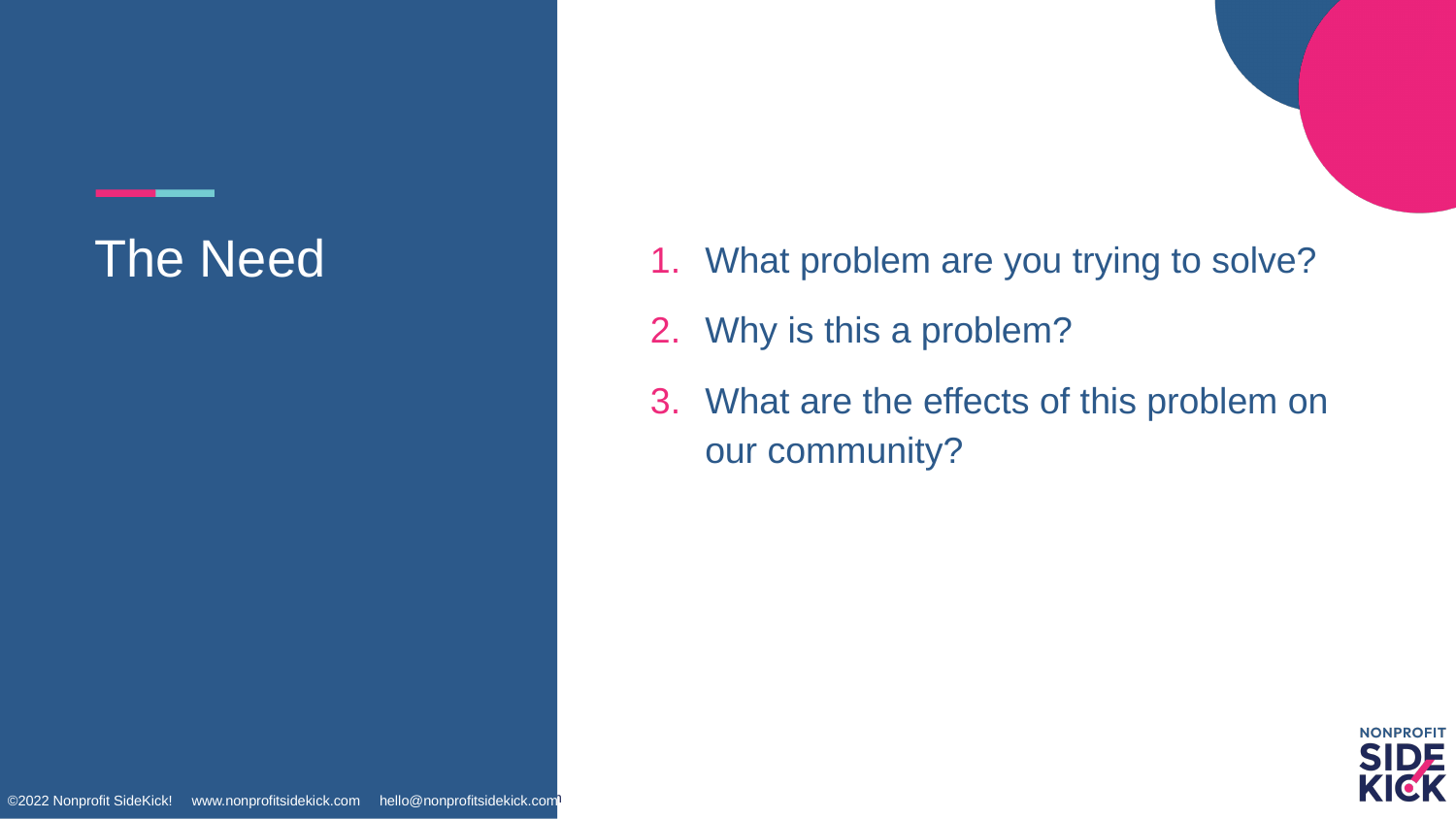

# The Need
What problem are you trying to solve?
Why is this a problem?
What are the effects of this problem on our community?